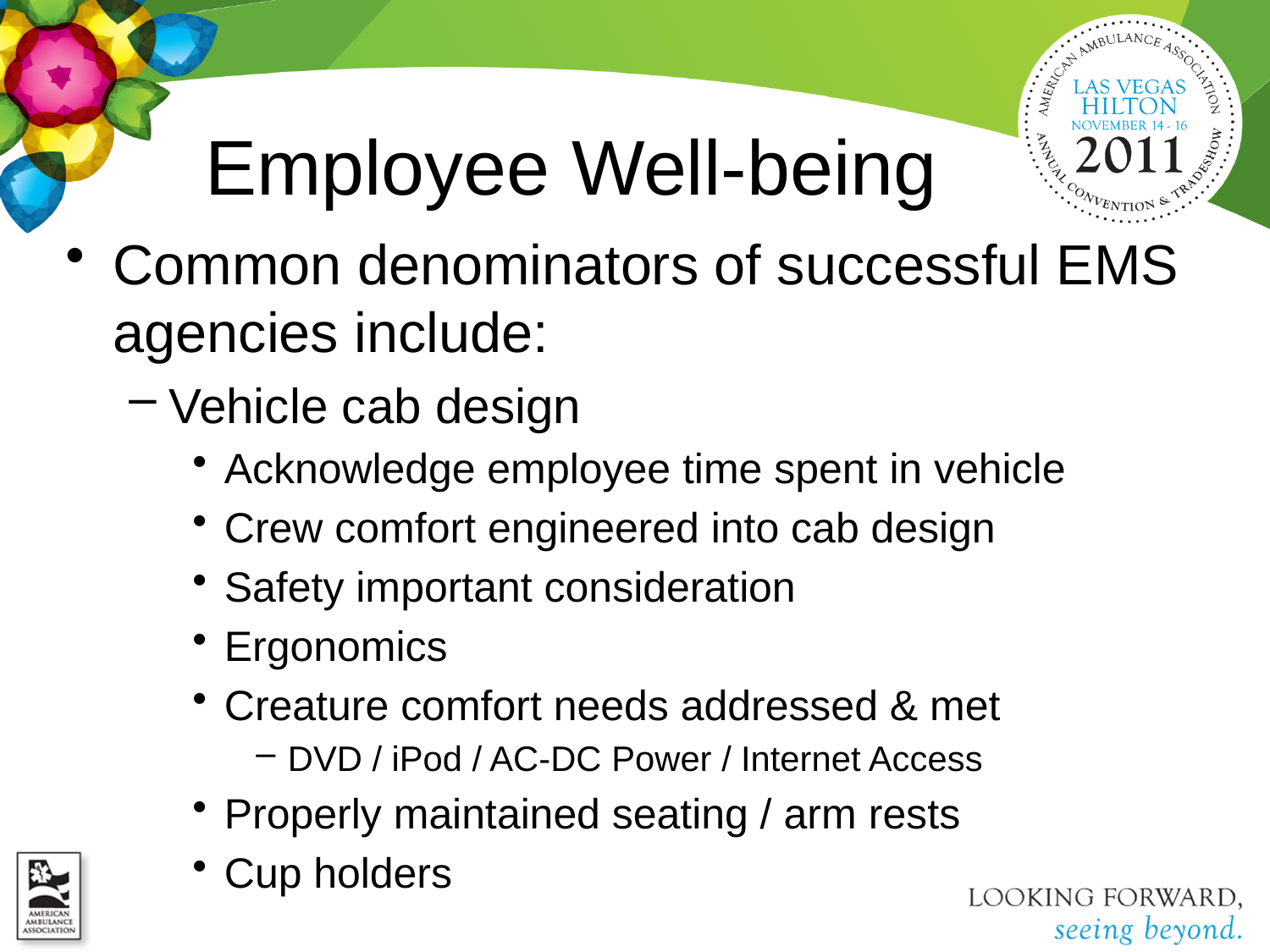

# Employee Well-being
Common denominators of successful EMS agencies include:
Vehicle cab design
Acknowledge employee time spent in vehicle
Crew comfort engineered into cab design
Safety important consideration
Ergonomics
Creature comfort needs addressed & met
DVD / iPod / AC-DC Power / Internet Access
Properly maintained seating / arm rests
Cup holders